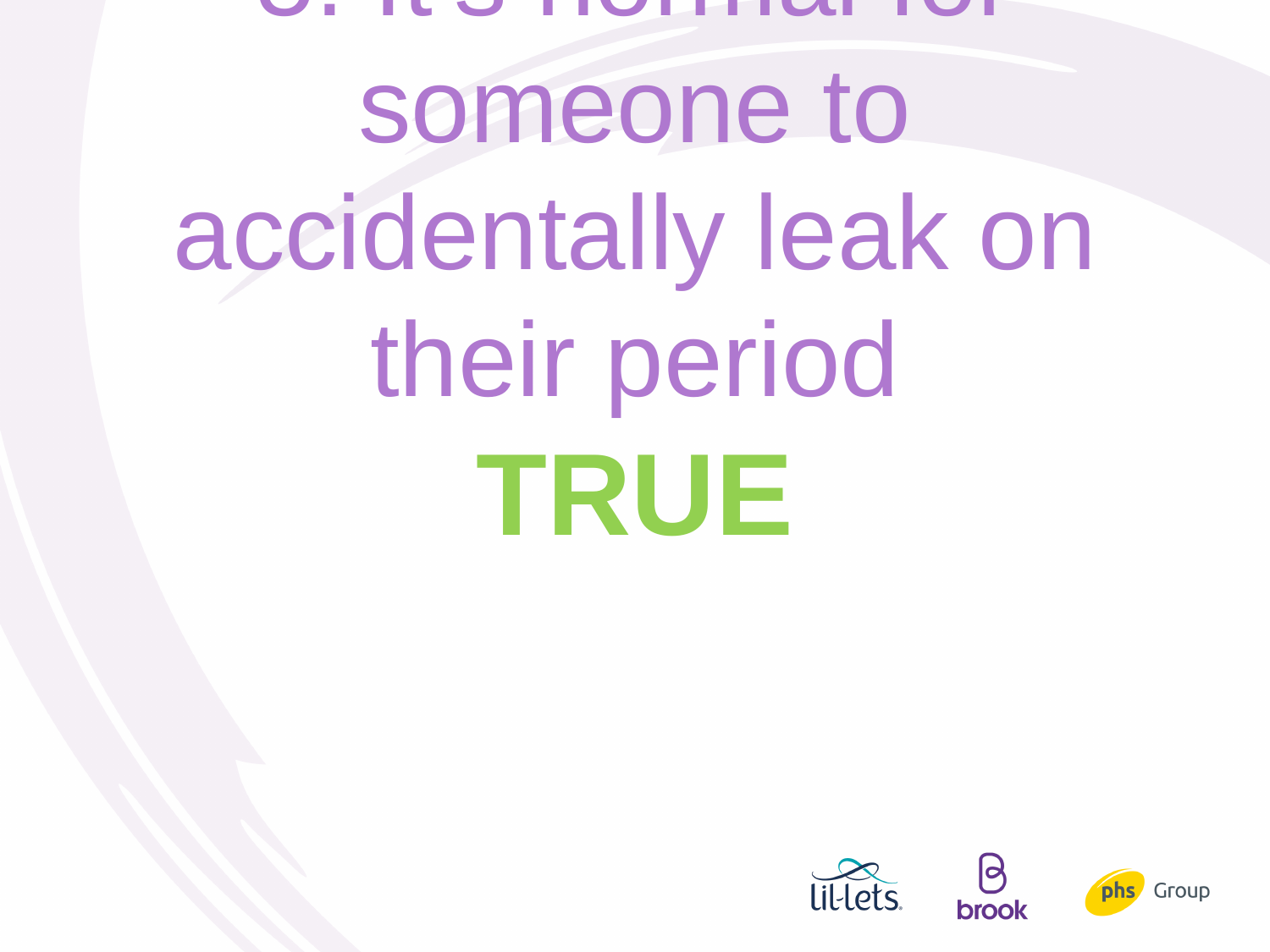

# 5. It’s normal for someone to accidentally leak on their period
TRUE